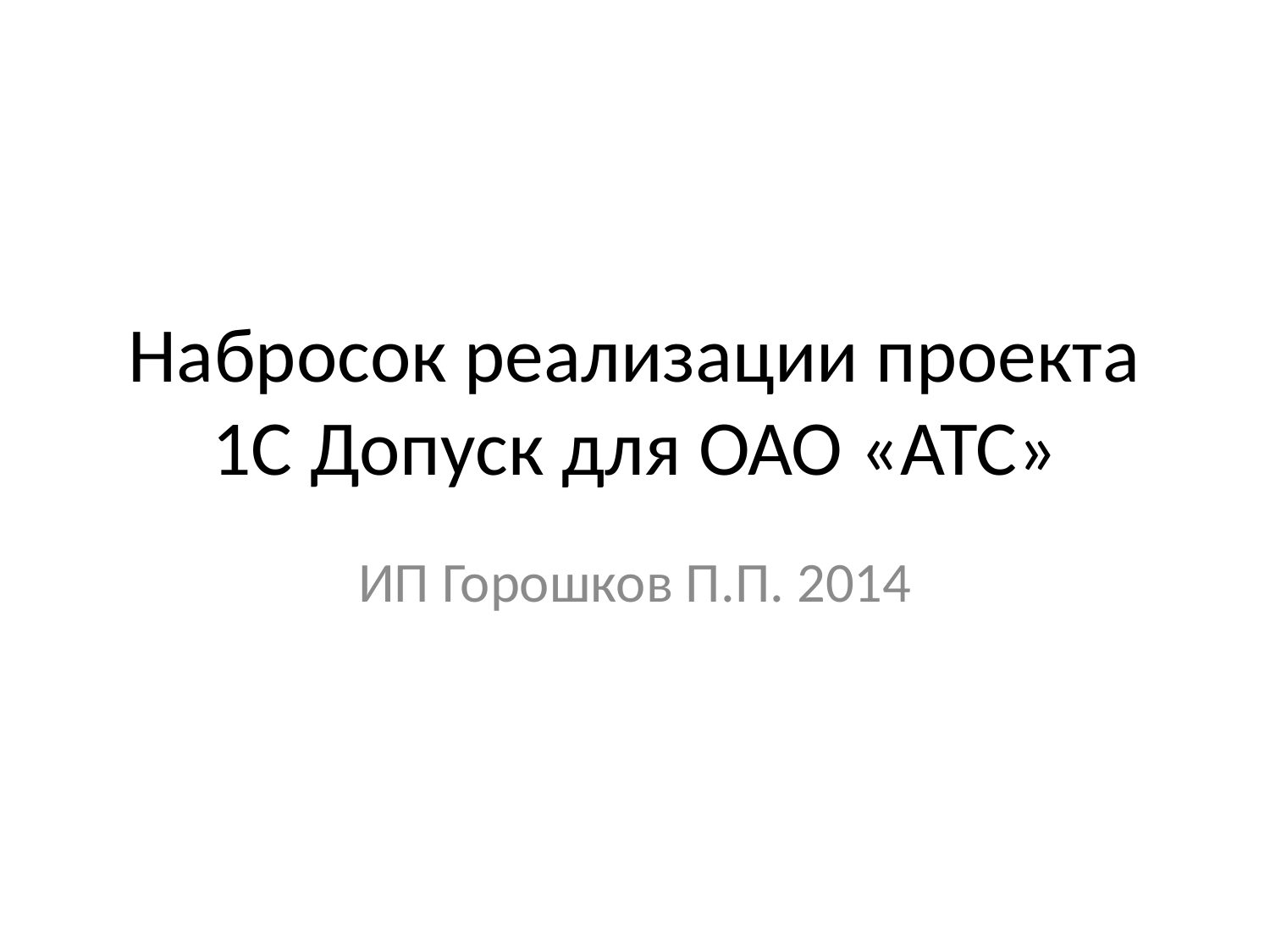

# Набросок реализации проекта 1С Допуск для ОАО «АТС»
ИП Горошков П.П. 2014